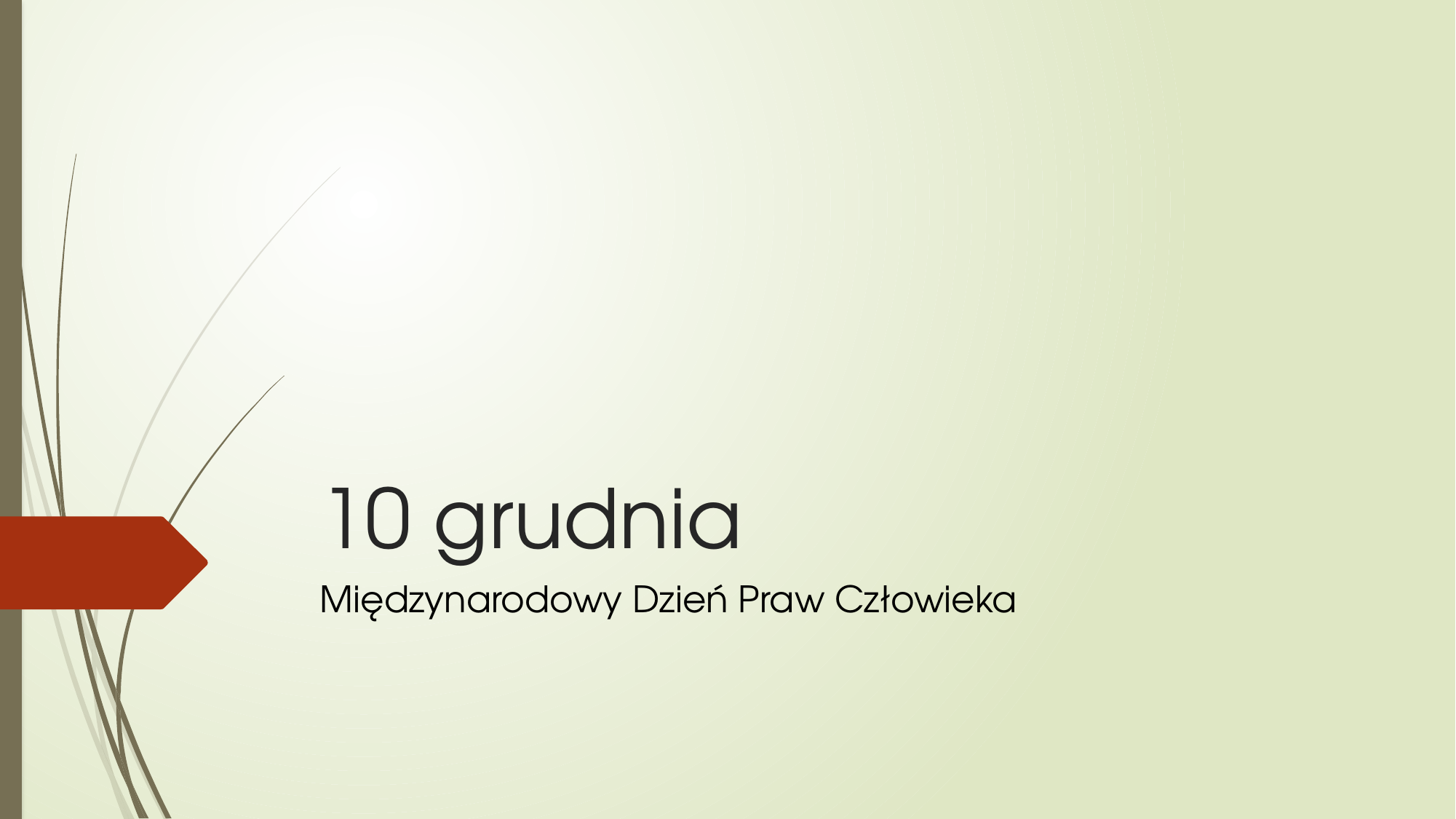

# 10 grudnia
Międzynarodowy Dzień Praw Człowieka